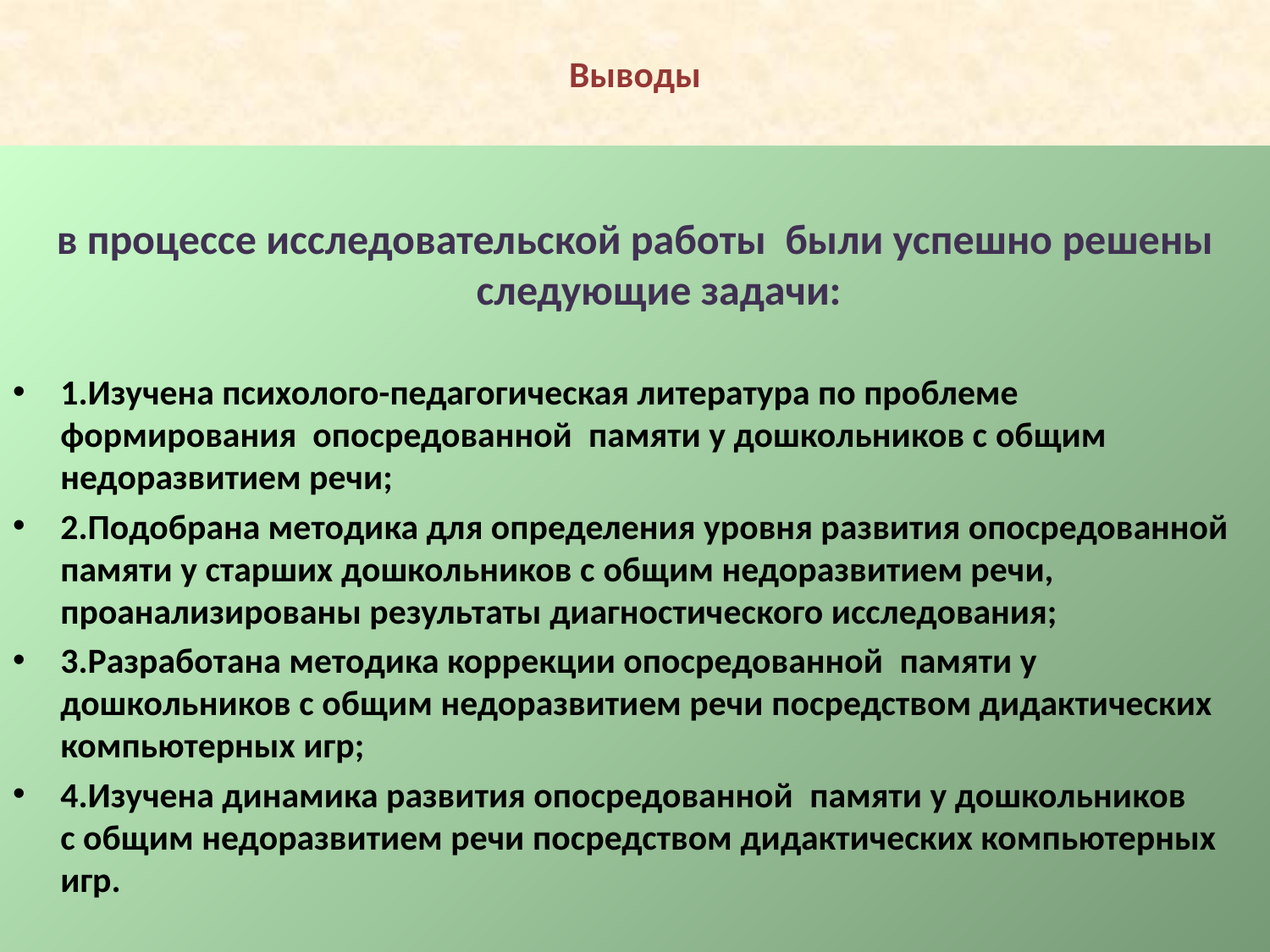

# Выводы

в процессе исследовательской работы  были успешно решены следующие задачи:

1.Изучена психолого-педагогическая литература по проблеме формирования  опосредованной  памяти у дошкольников с общим недоразвитием речи;
2.Подобрана методика для определения уровня развития опосредованной памяти у старших дошкольников с общим недоразвитием речи, проанализированы результаты диагностического исследования;
3.Разработана методика коррекции опосредованной  памяти у дошкольников с общим недоразвитием речи посредством дидактических компьютерных игр;
4.Изучена динамика развития опосредованной  памяти у дошкольников с общим недоразвитием речи посредством дидактических компьютерных игр.